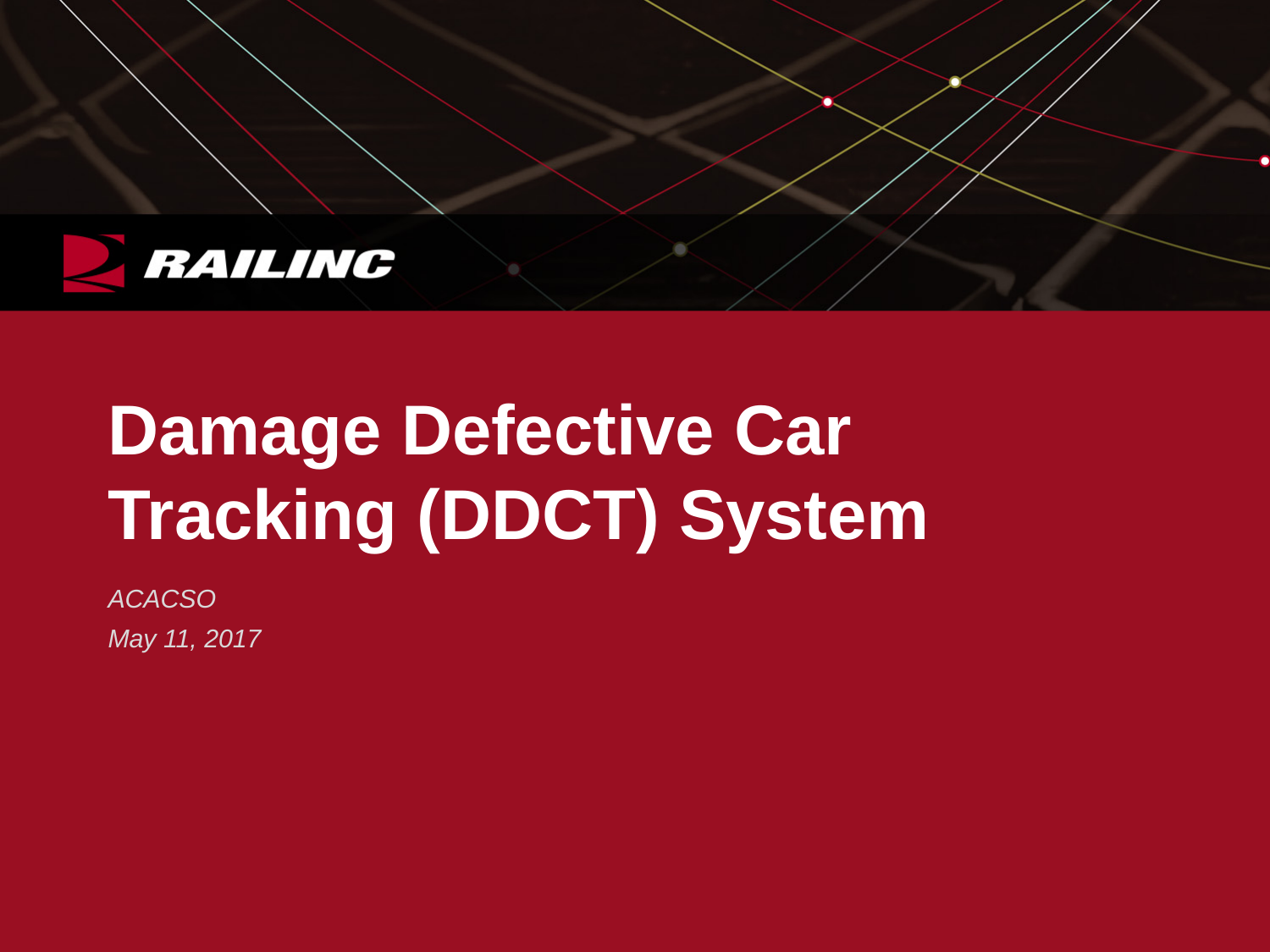

# Damage Defective Car Tracking (DDCT) System
ACACSO
May 11, 2017